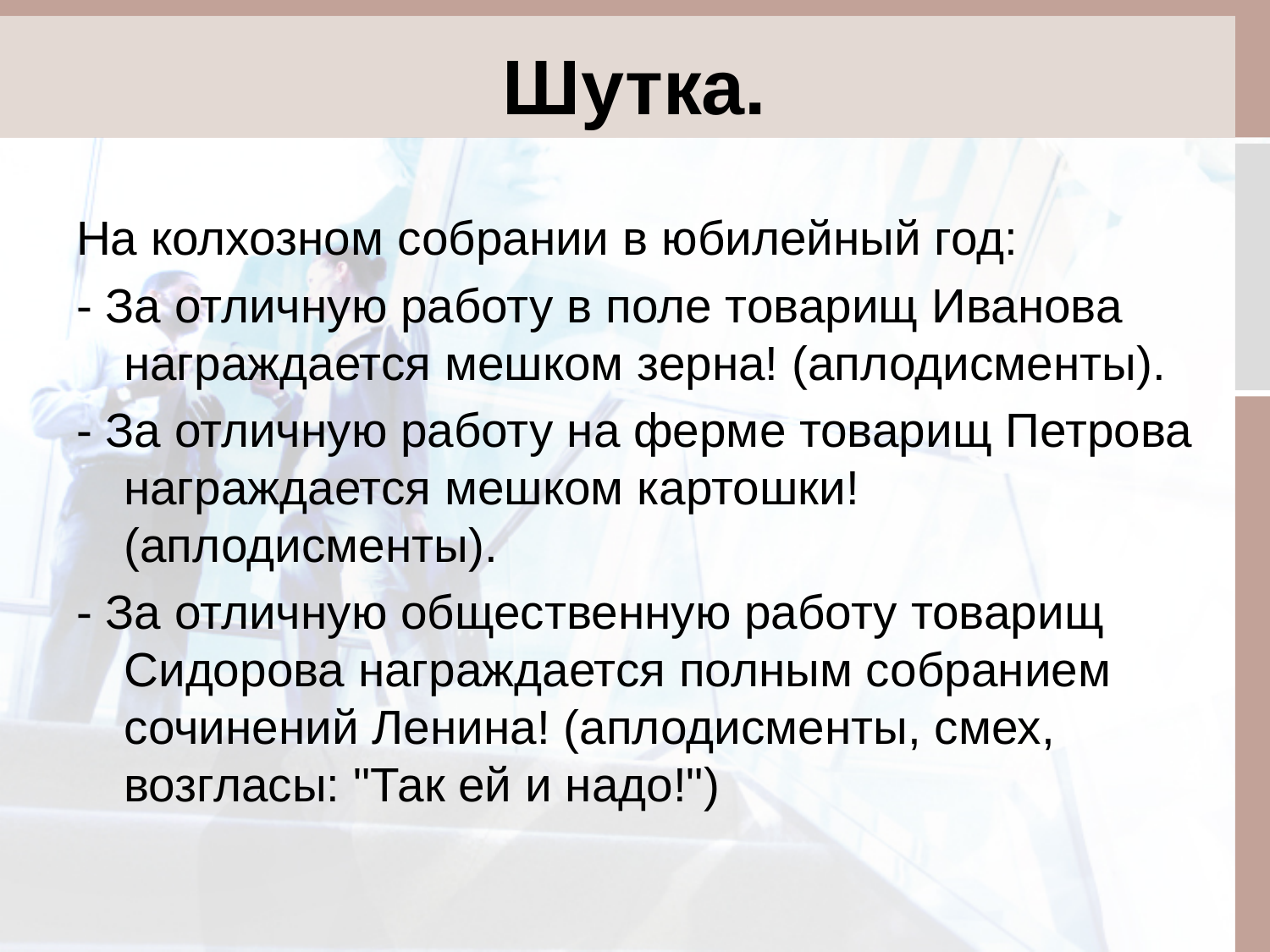

# Шутка.
На колхозном собрании в юбилейный год:
- За отличную работу в поле товарищ Иванова награждается мешком зерна! (аплодисменты).
- За отличную работу на ферме товарищ Петрова награждается мешком картошки! (аплодисменты).
- За отличную общественную работу товарищ Сидорова награждается полным собранием сочинений Ленина! (аплодисменты, смех, возгласы: "Так ей и надо!")